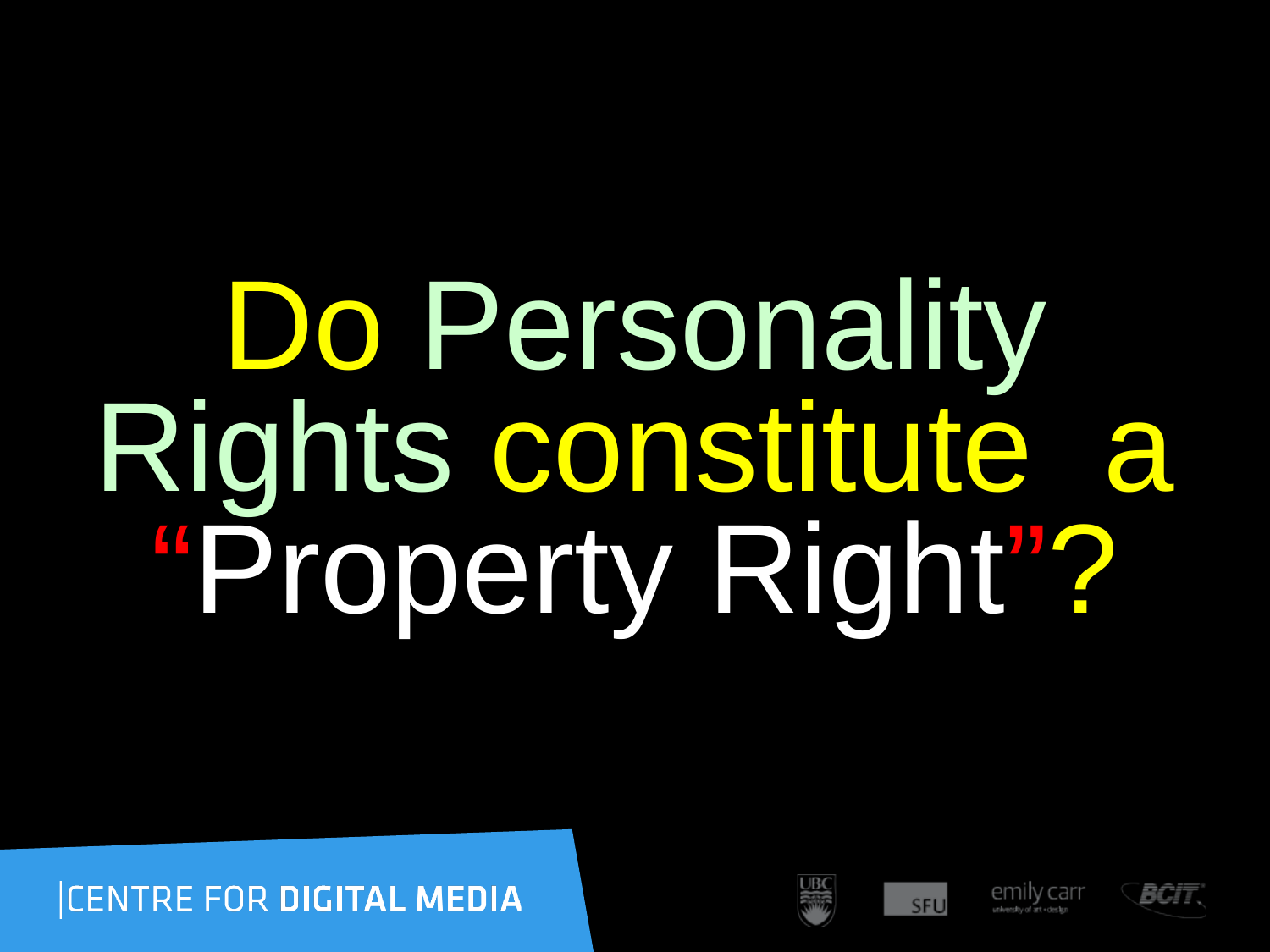

Do Personality Rights constitute  a “Property Right”?